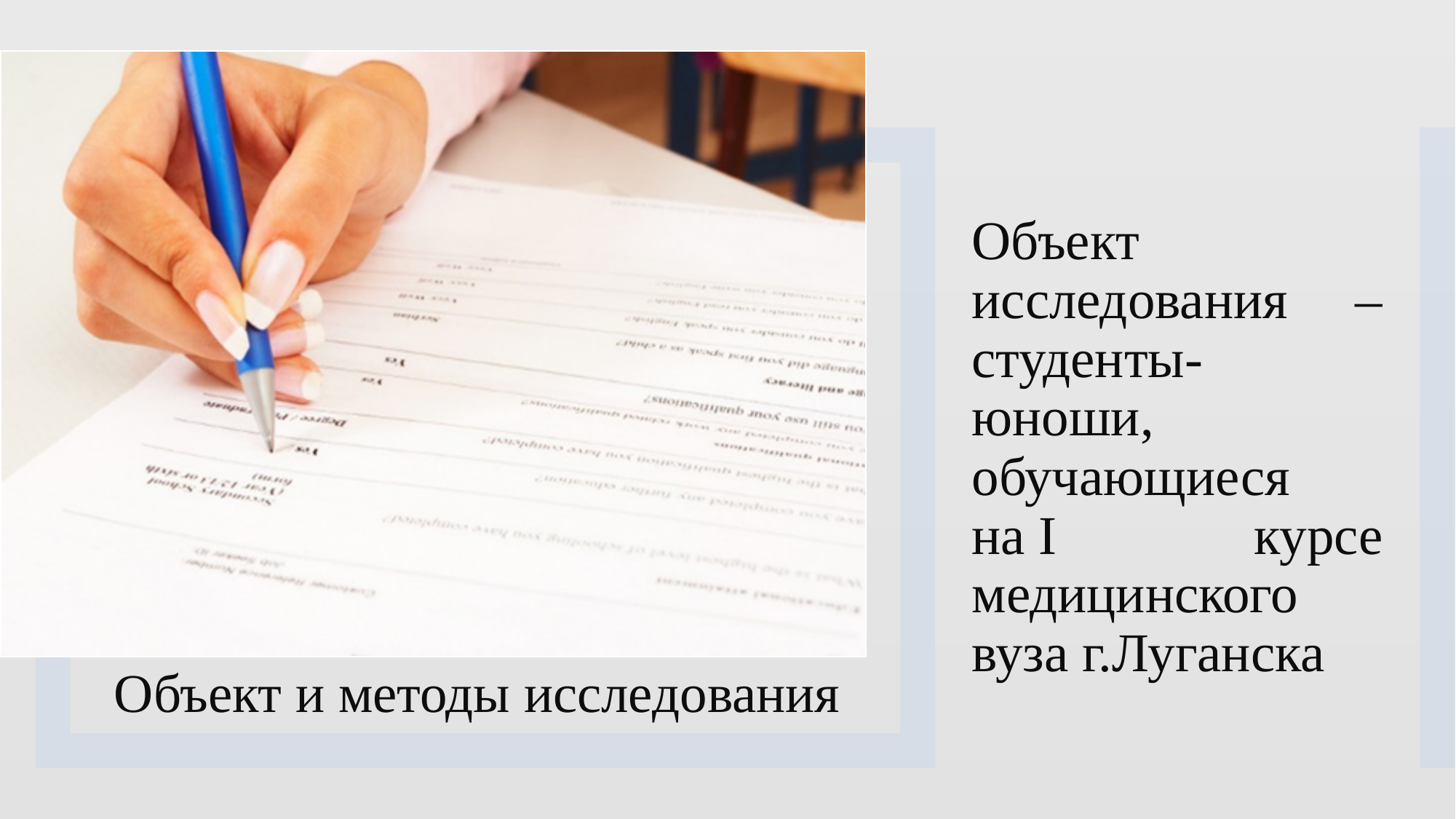

Объект и методы исследования

Объект исследования – студенты- юноши, обучающиеся на I курсе медицинского вуза г.Луганска